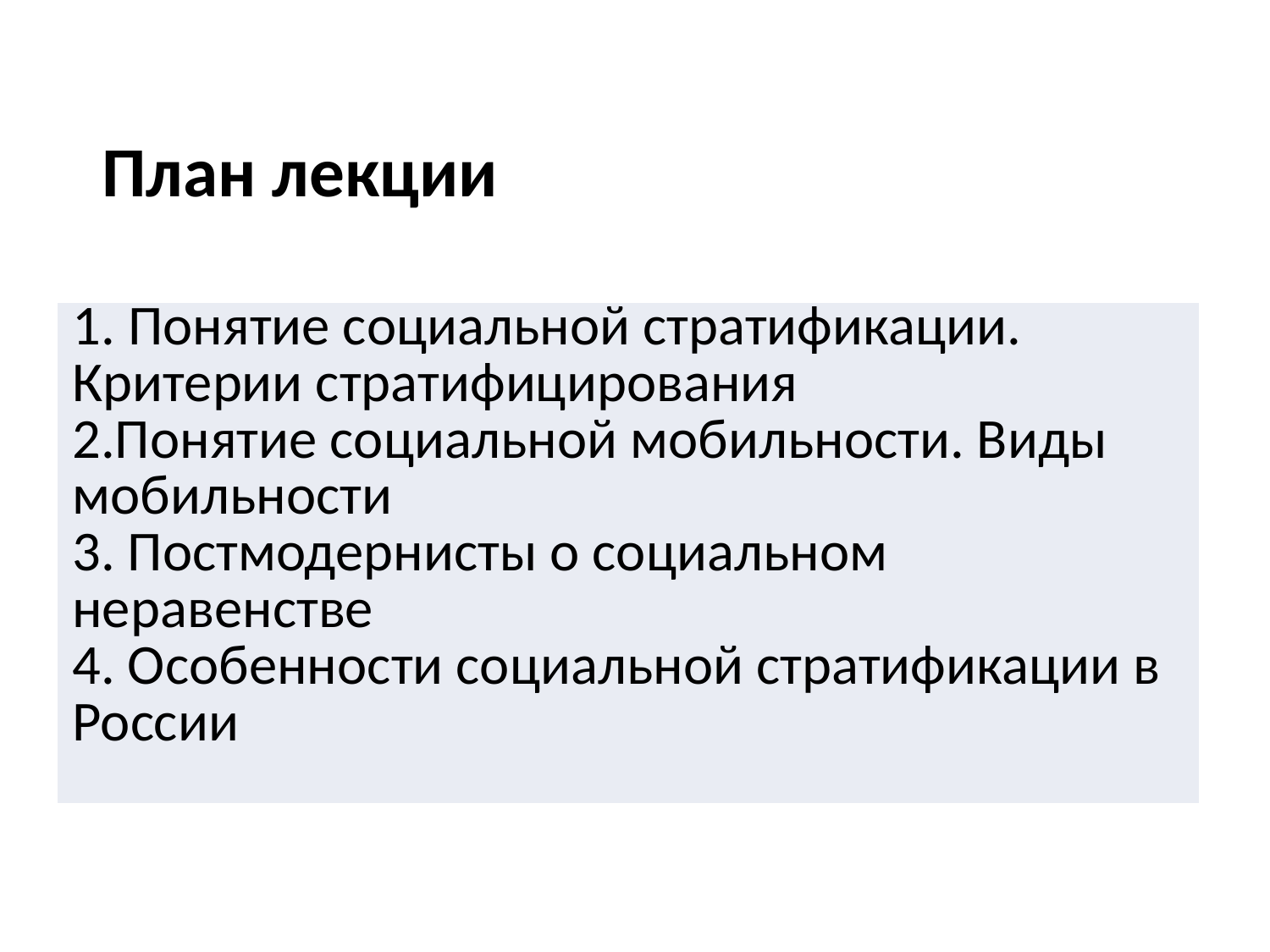

# План лекции

| 1. Понятие социальной стратификации. Критерии стратифицирования 2.Понятие социальной мобильности. Виды мобильности 3. Постмодернисты о социальном неравенстве 4. Особенности социальной стратификации в России |
| --- |